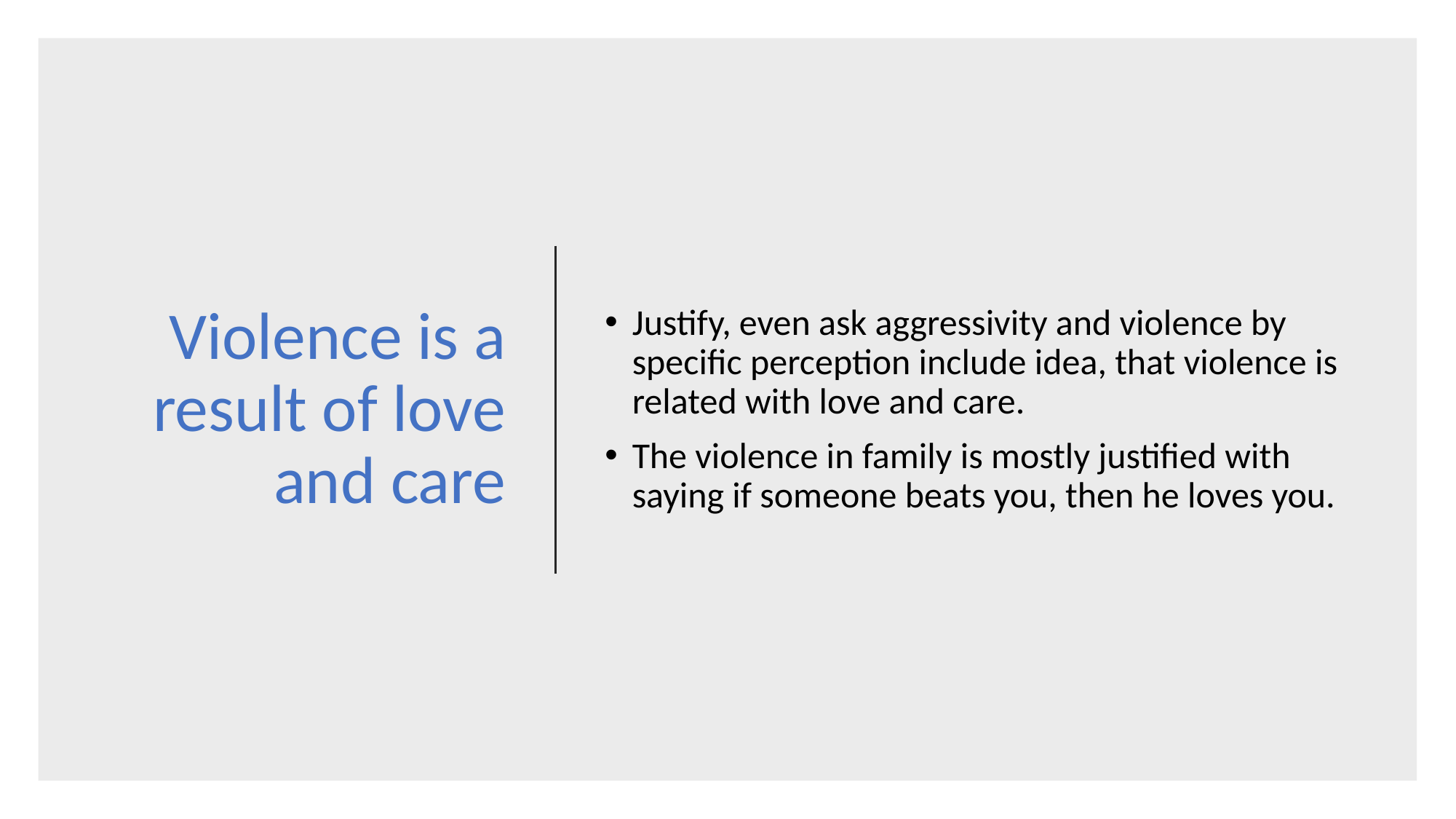

# Violence is a result of love and care
Justify, even ask aggressivity and violence by specific perception include idea, that violence is related with love and care.
The violence in family is mostly justified with saying if someone beats you, then he loves you.